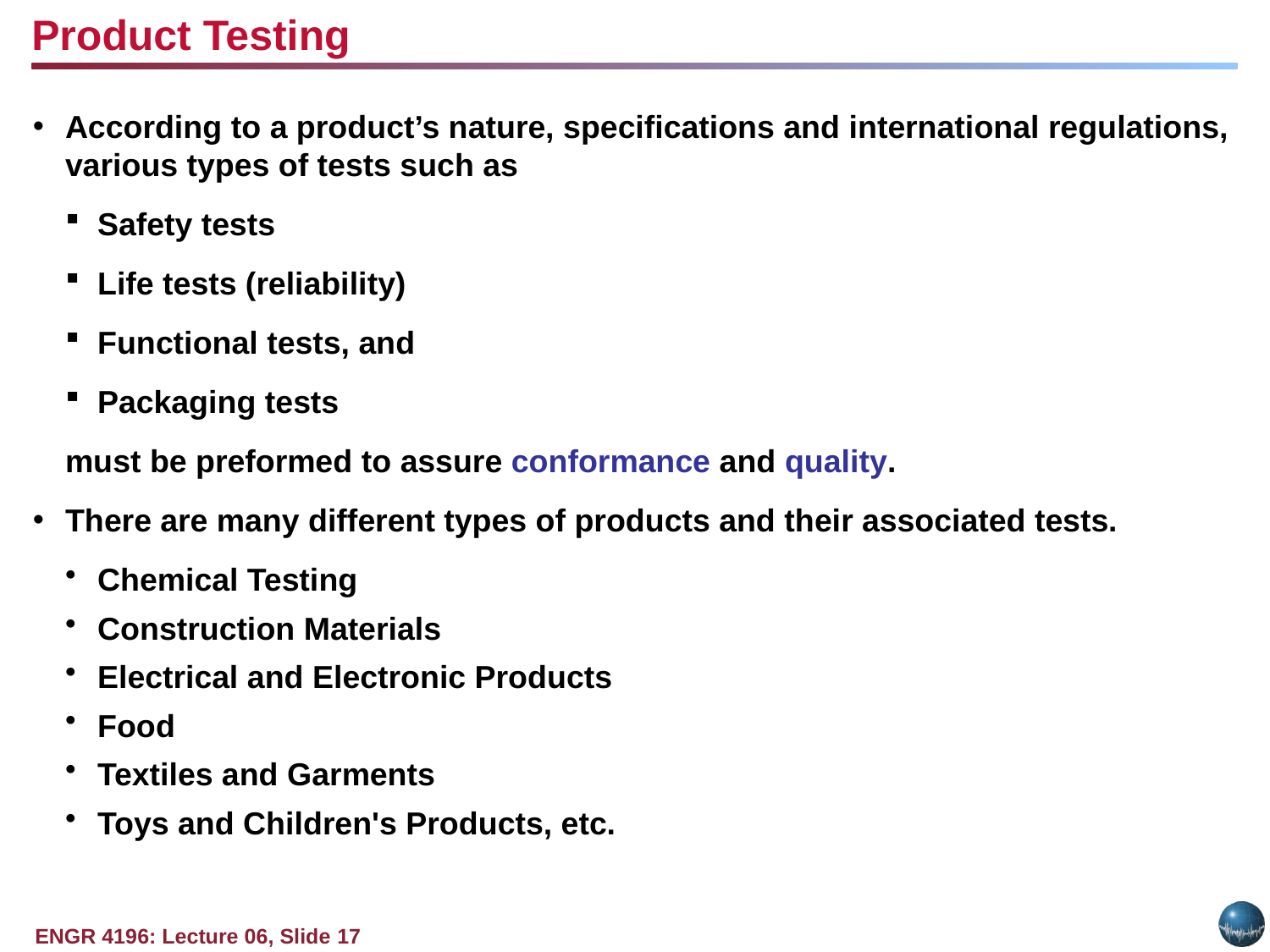

Product Testing
According to a product’s nature, specifications and international regulations, various types of tests such as
Safety tests
Life tests (reliability)
Functional tests, and
Packaging tests
must be preformed to assure conformance and quality.
There are many different types of products and their associated tests.
Chemical Testing
Construction Materials
Electrical and Electronic Products
Food
Textiles and Garments
Toys and Children's Products, etc.